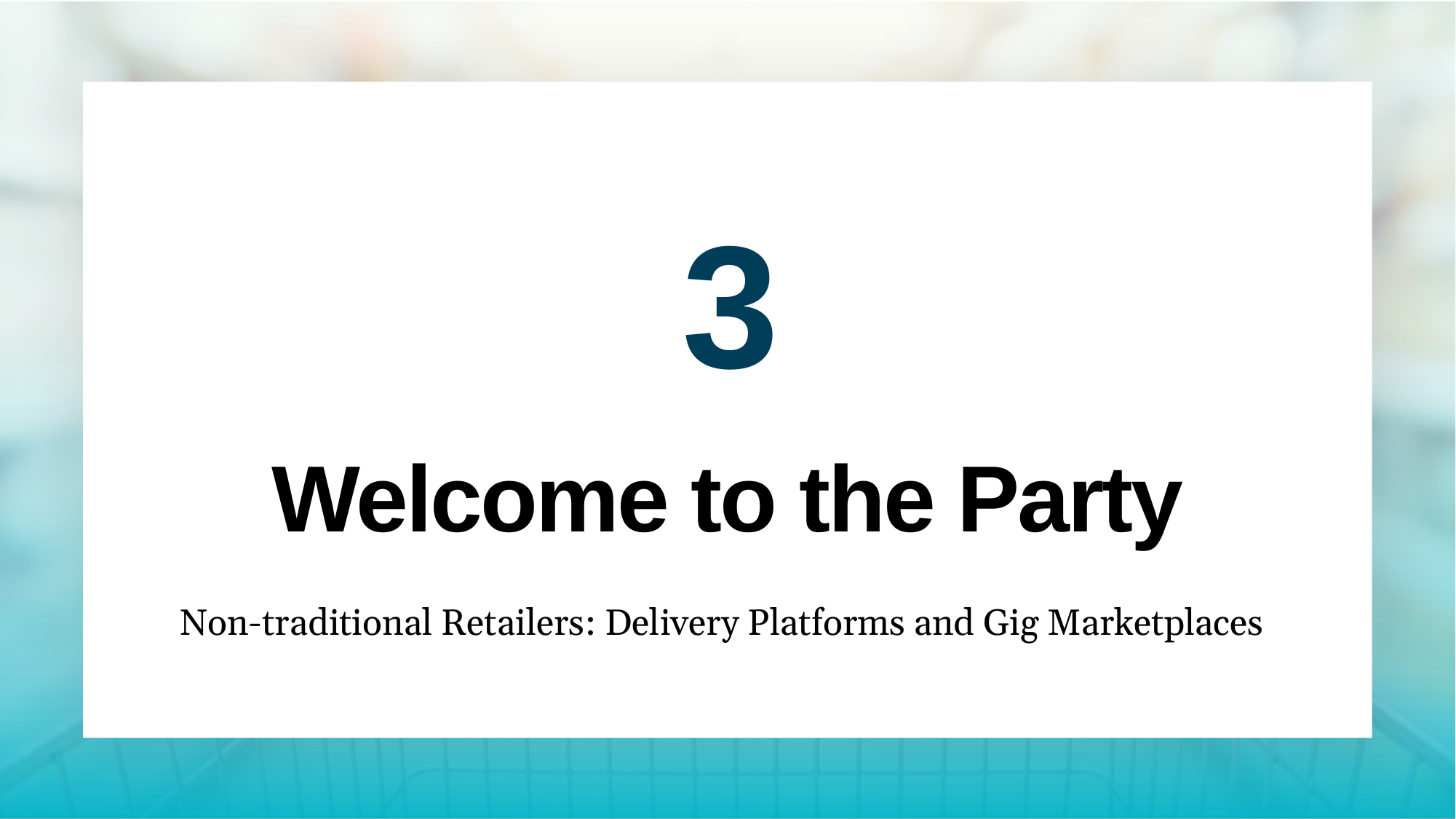

3
# Welcome to the Party
Non-traditional Retailers: Delivery Platforms and Gig Marketplaces